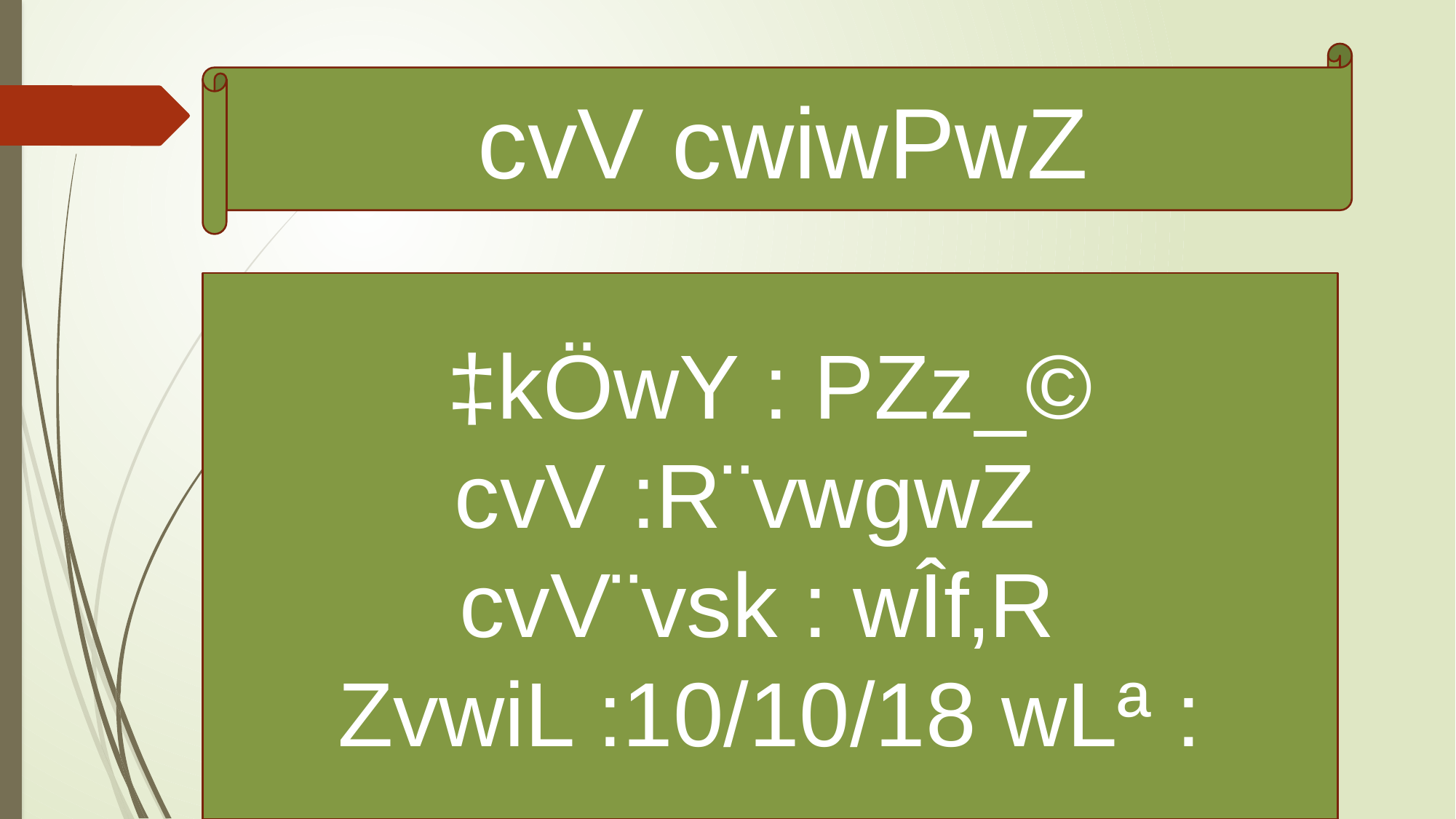

cvV cwiwPwZ
‡kÖwY : PZz_©
cvV :R¨vwgwZ
cvV¨vsk : wÎf‚R
ZvwiL :10/10/18 wLª :